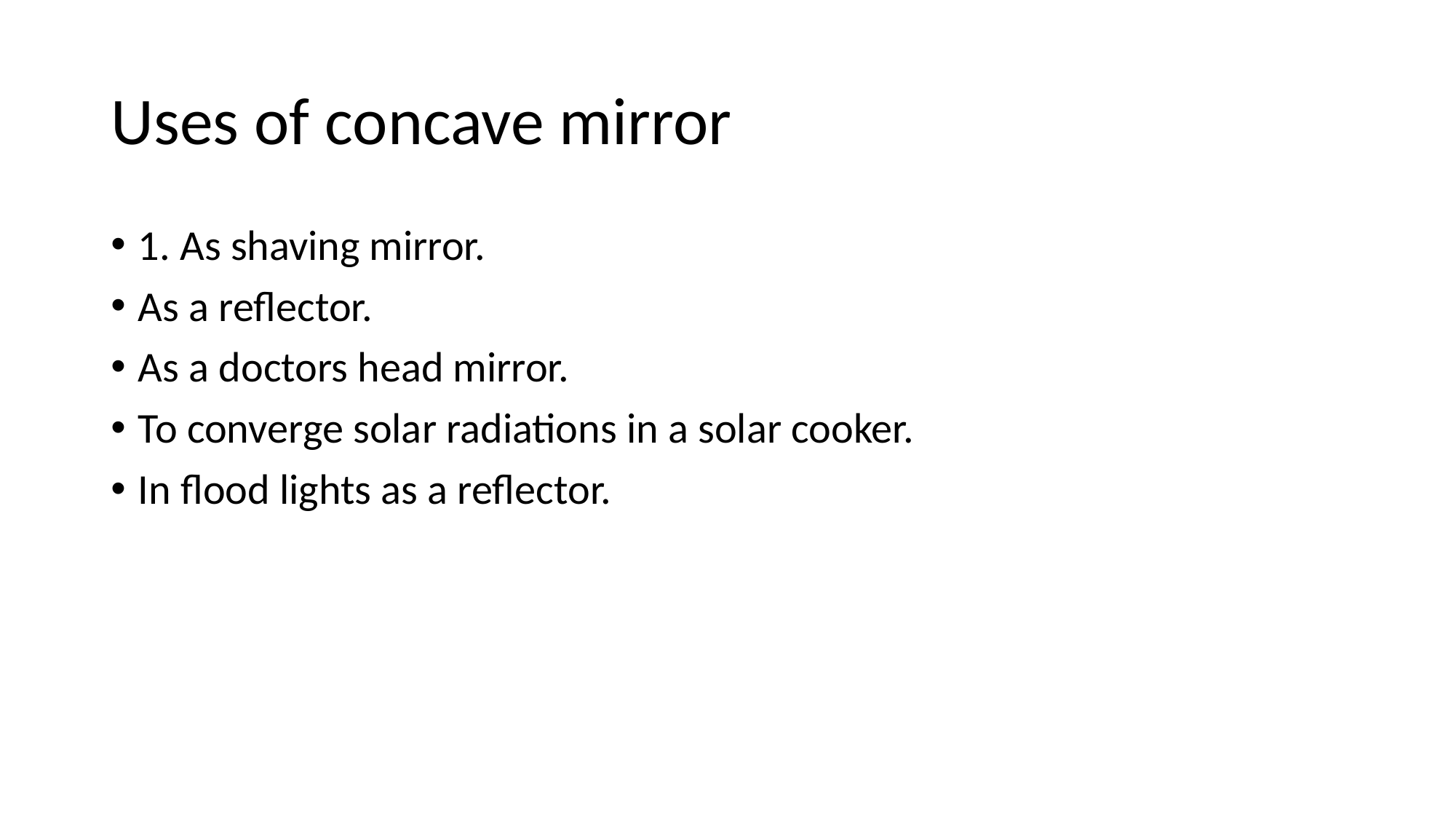

# Uses of concave mirror
1. As shaving mirror.
As a reflector.
As a doctors head mirror.
To converge solar radiations in a solar cooker.
In flood lights as a reflector.